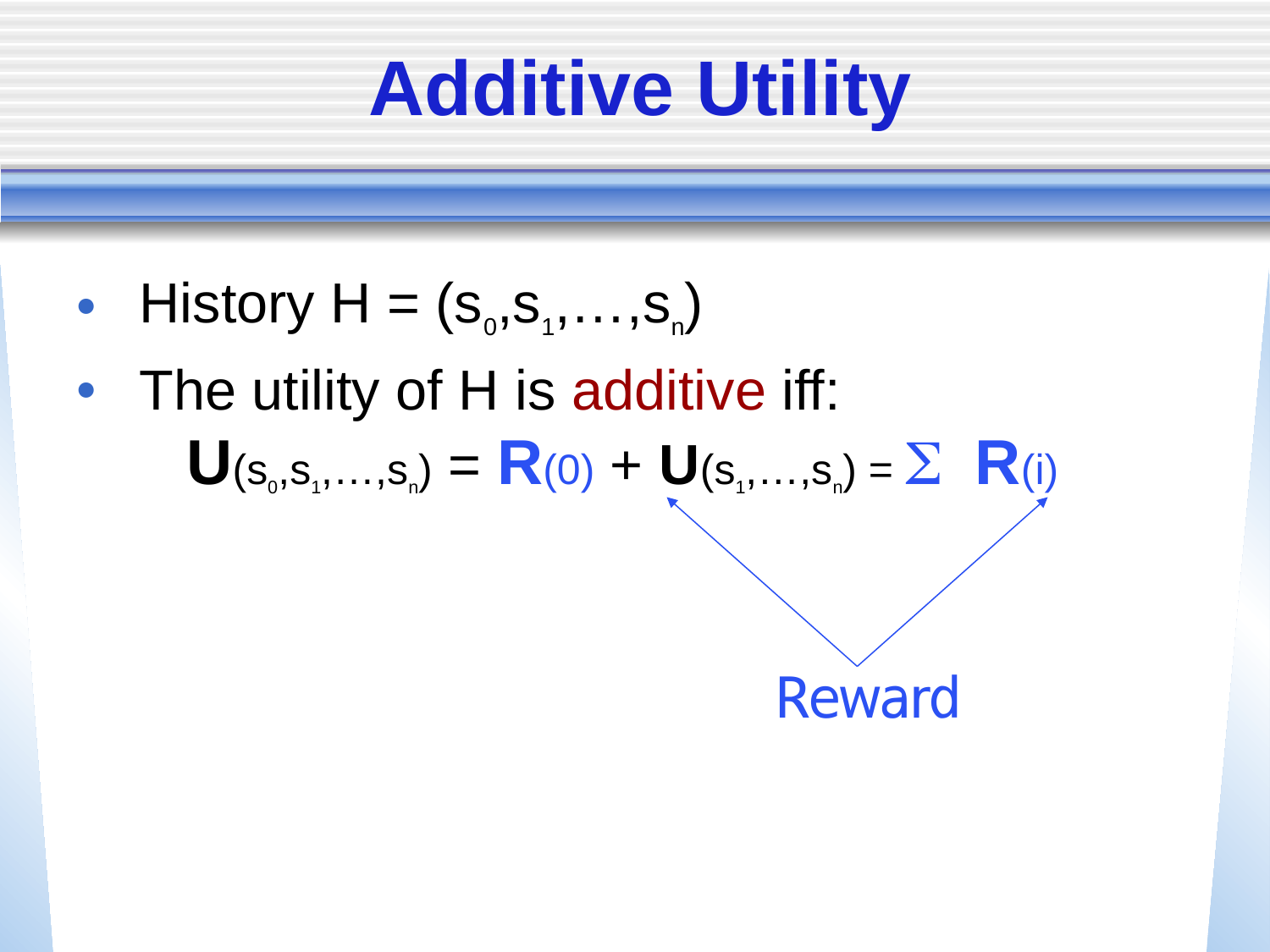

# Additive Utility
 History H = (s0,s1,…,sn)
 The utility of H is additive iff:
    U(s0,s1,…,sn) = R(0) + U(s1,…,sn) = Σ R(i)

Reward